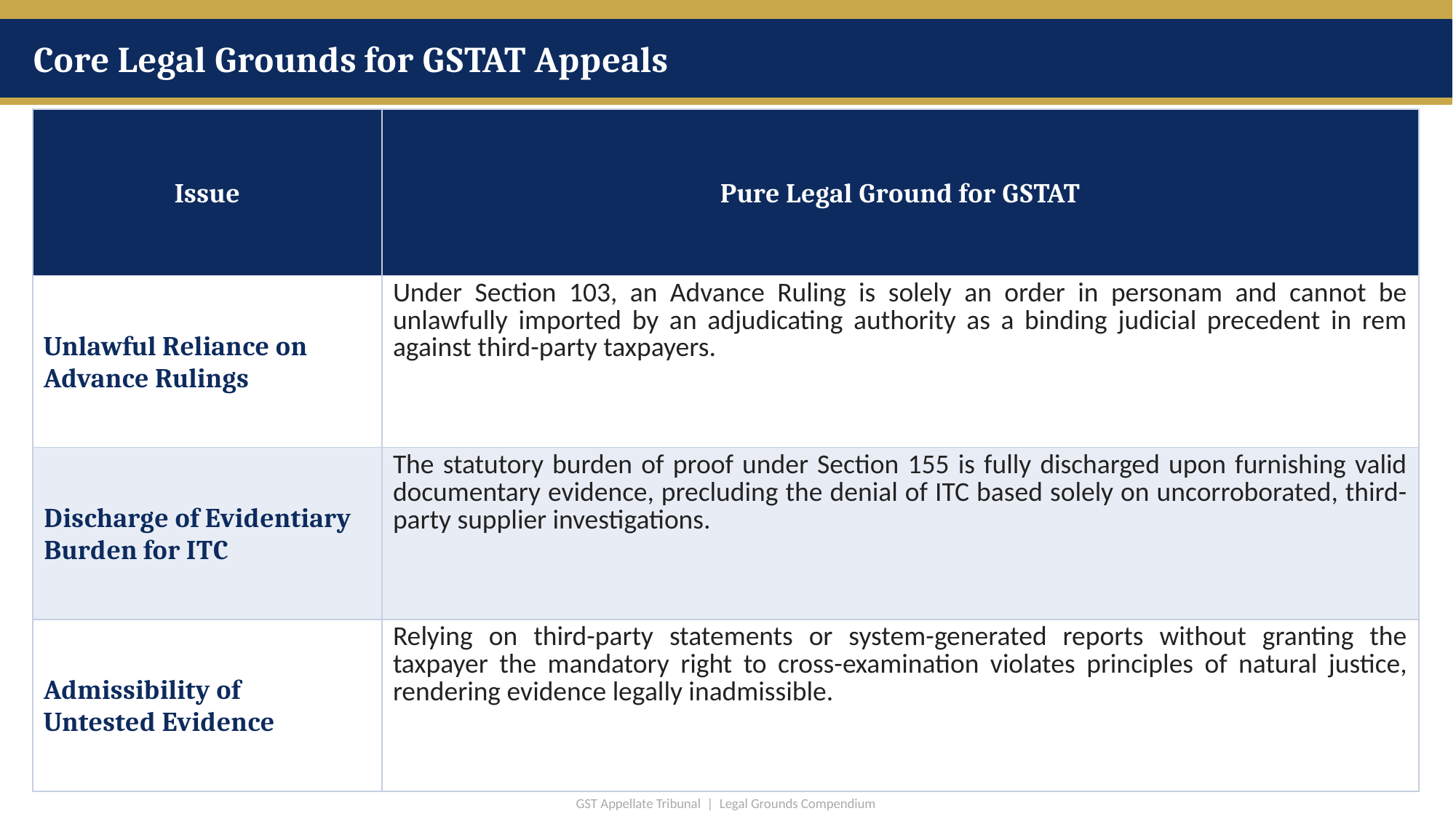

Core Legal Grounds for GSTAT Appeals

| Issue | Pure Legal Ground for GSTAT |
| --- | --- |
| Unlawful Reliance on Advance Rulings | Under Section 103, an Advance Ruling is solely an order in personam and cannot be unlawfully imported by an adjudicating authority as a binding judicial precedent in rem against third-party taxpayers. |
| Discharge of Evidentiary Burden for ITC | The statutory burden of proof under Section 155 is fully discharged upon furnishing valid documentary evidence, precluding the denial of ITC based solely on uncorroborated, third-party supplier investigations. |
| Admissibility of Untested Evidence | Relying on third-party statements or system-generated reports without granting the taxpayer the mandatory right to cross-examination violates principles of natural justice, rendering evidence legally inadmissible. |
GST Appellate Tribunal  |  Legal Grounds Compendium